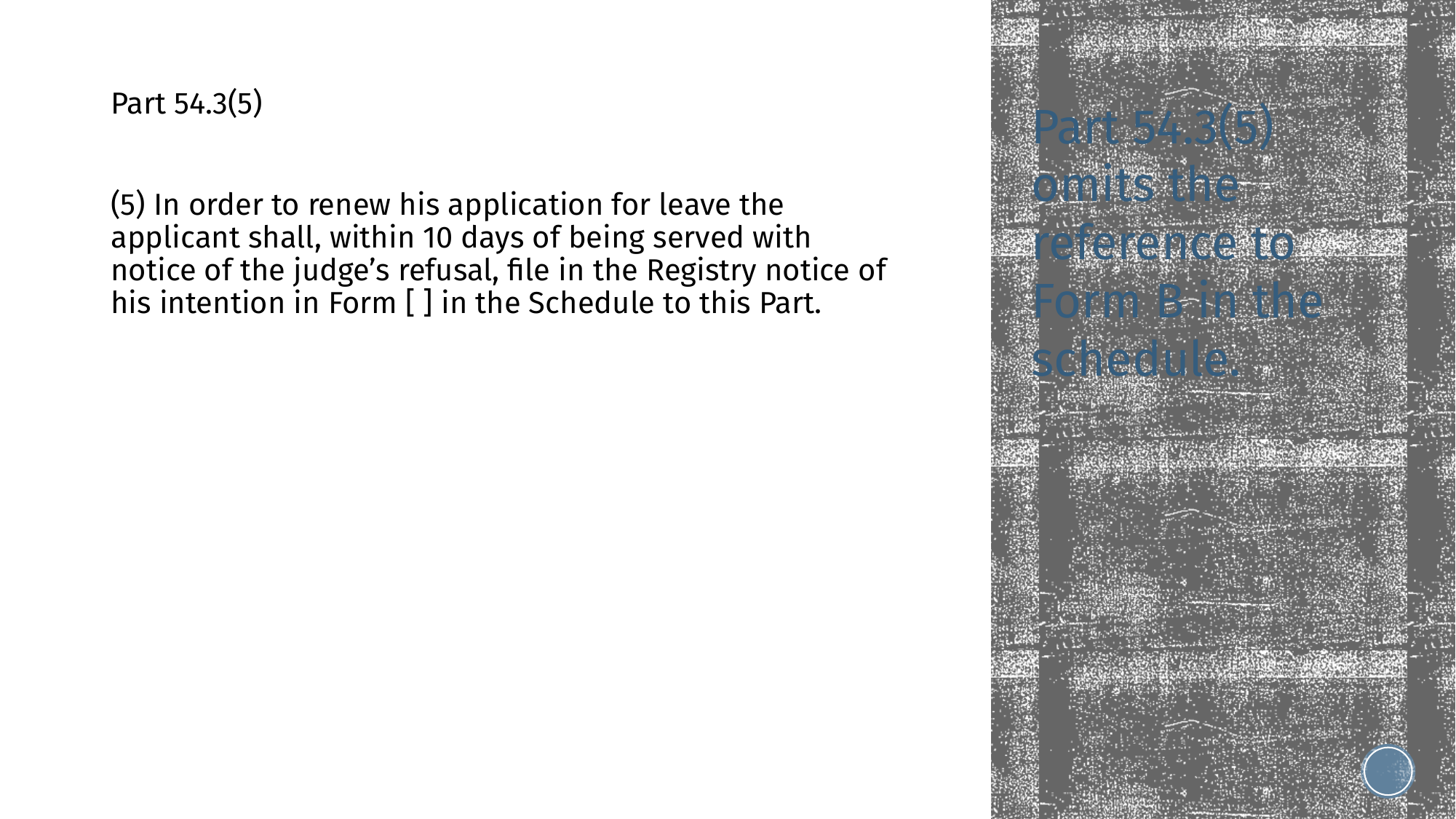

Part 54.3(5)

(5) In order to renew his application for leave the applicant shall, within 10 days of being served with notice of the judge’s refusal, file in the Registry notice of his intention in Form [ ] in the Schedule to this Part.

Part 54.3(5) omits the reference to Form B in the schedule.